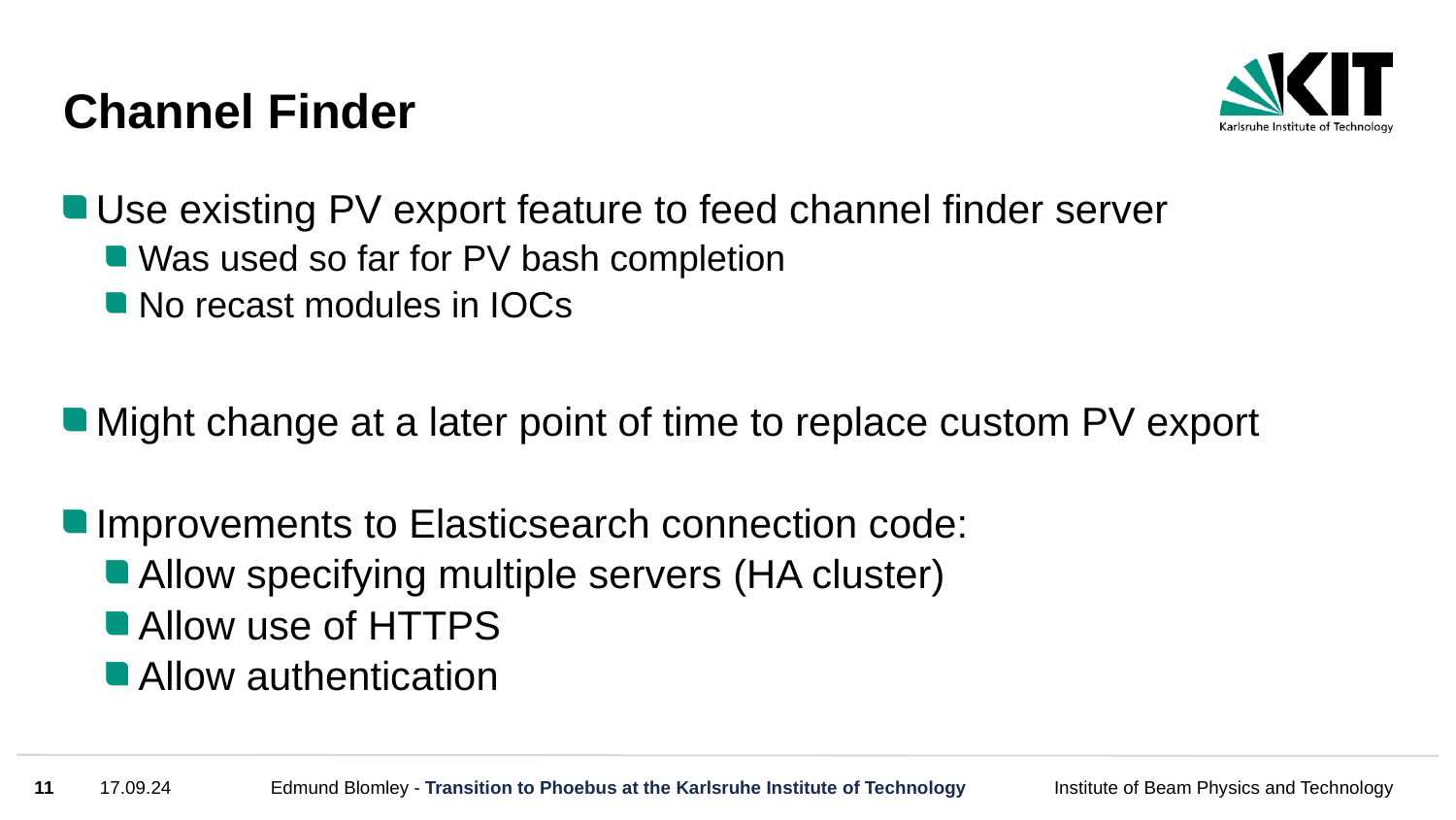

# Channel Finder
Use existing PV export feature to feed channel finder server
Was used so far for PV bash completion
No recast modules in IOCs

Might change at a later point of time to replace custom PV export

Improvements to Elasticsearch connection code:
Allow specifying multiple servers (HA cluster)
Allow use of HTTPS
Allow authentication
11
17.09.24